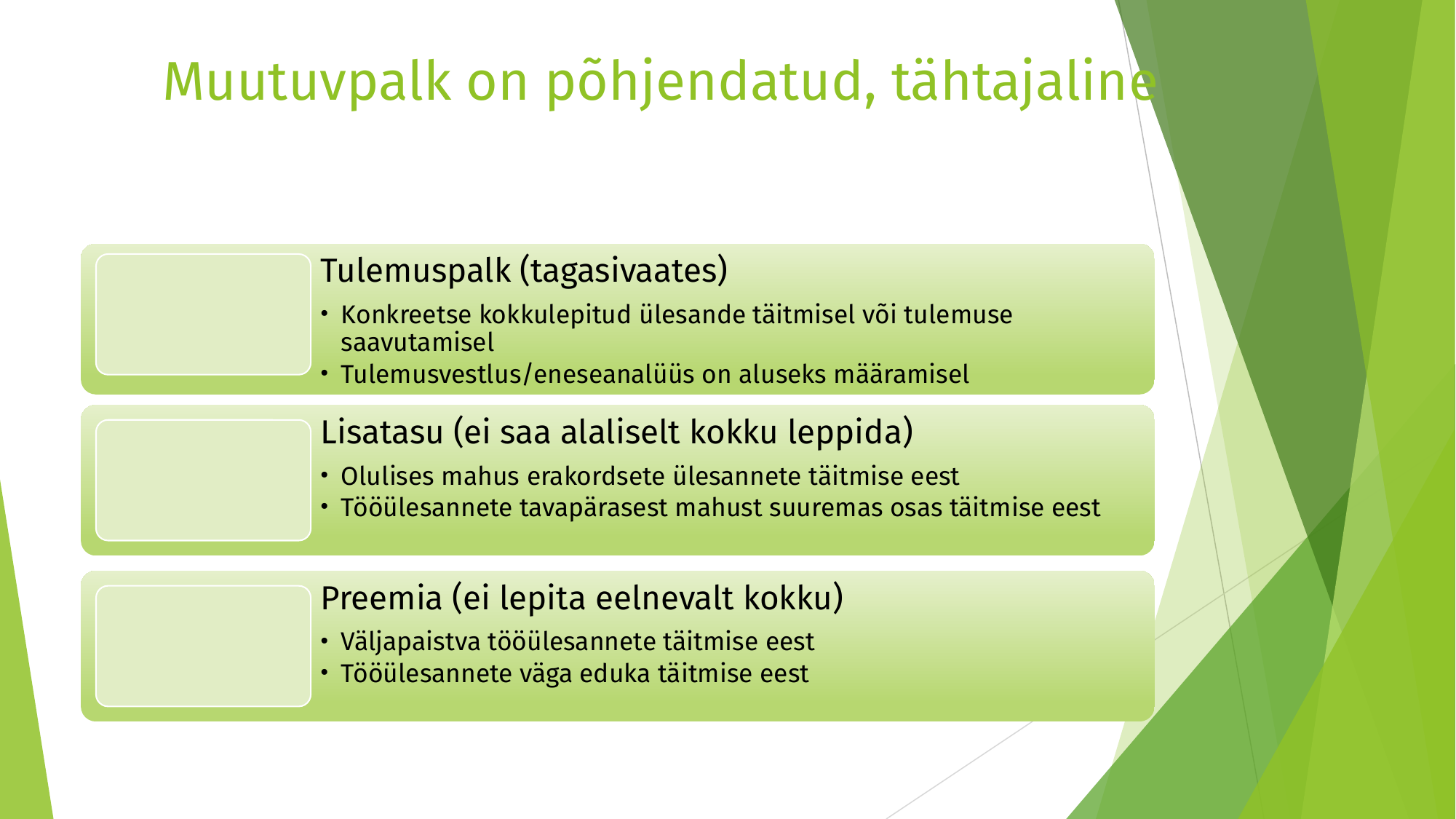

# Muutuvpalk on põhjendatud, tähtajaline

Tulemuspalk (tagasivaates)
Konkreetse kokkulepitud ülesande täitmisel või tulemuse saavutamisel
Tulemusvestlus/eneseanalüüs on aluseks määramisel

Lisatasu (ei saa alaliselt kokku leppida)
Olulises mahus erakordsete ülesannete täitmise eest
Tööülesannete tavapärasest mahust suuremas osas täitmise eest

Preemia (ei lepita eelnevalt kokku)
Väljapaistva tööülesannete täitmise eest
Tööülesannete väga eduka täitmise eest